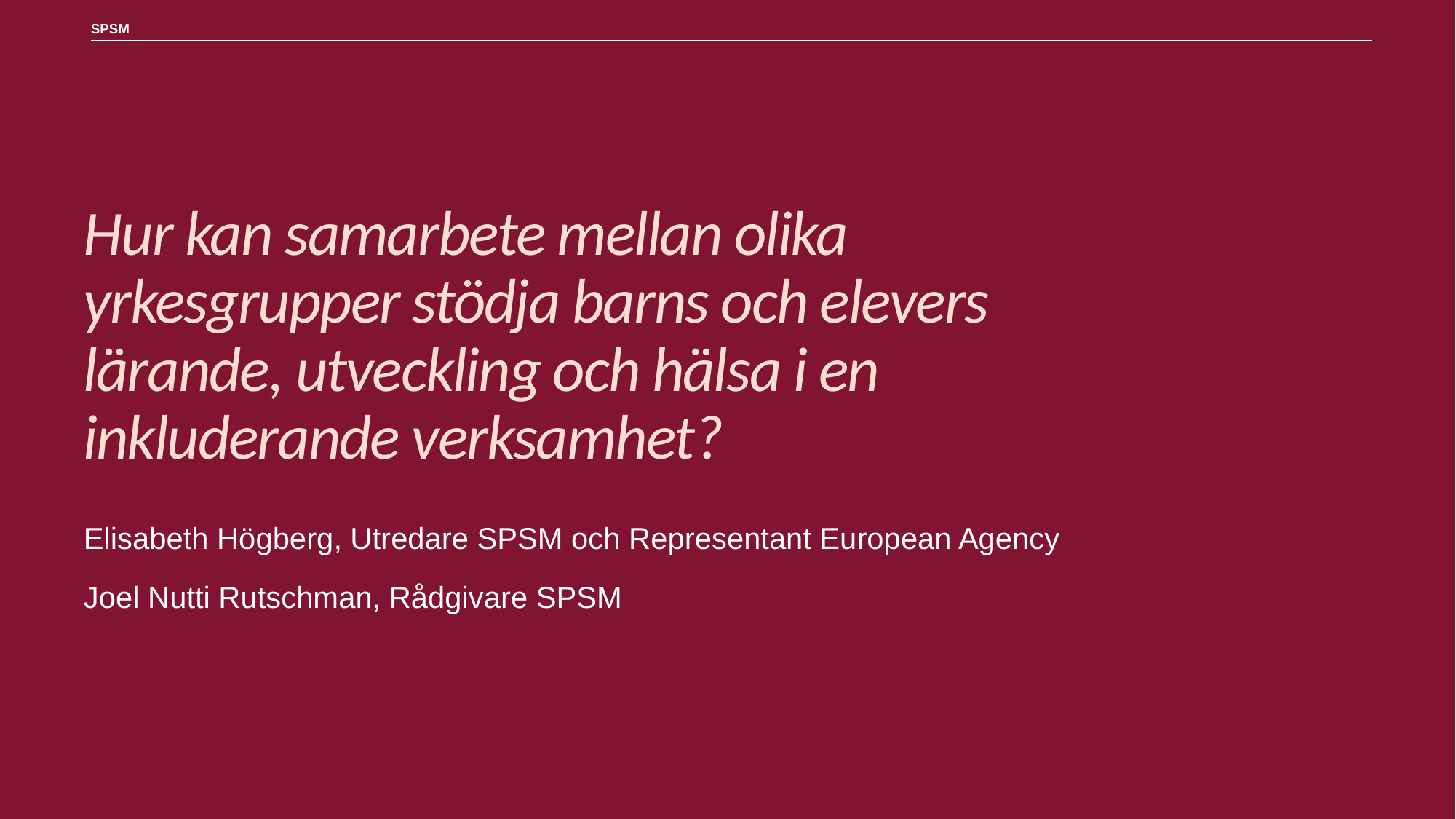

# Hur kan samarbete mellan olika yrkesgrupper stödja barns och elevers lärande, utveckling och hälsa i en inkluderande verksamhet?
Elisabeth Högberg, Utredare SPSM och Representant European Agency
Joel Nutti Rutschman, Rådgivare SPSM